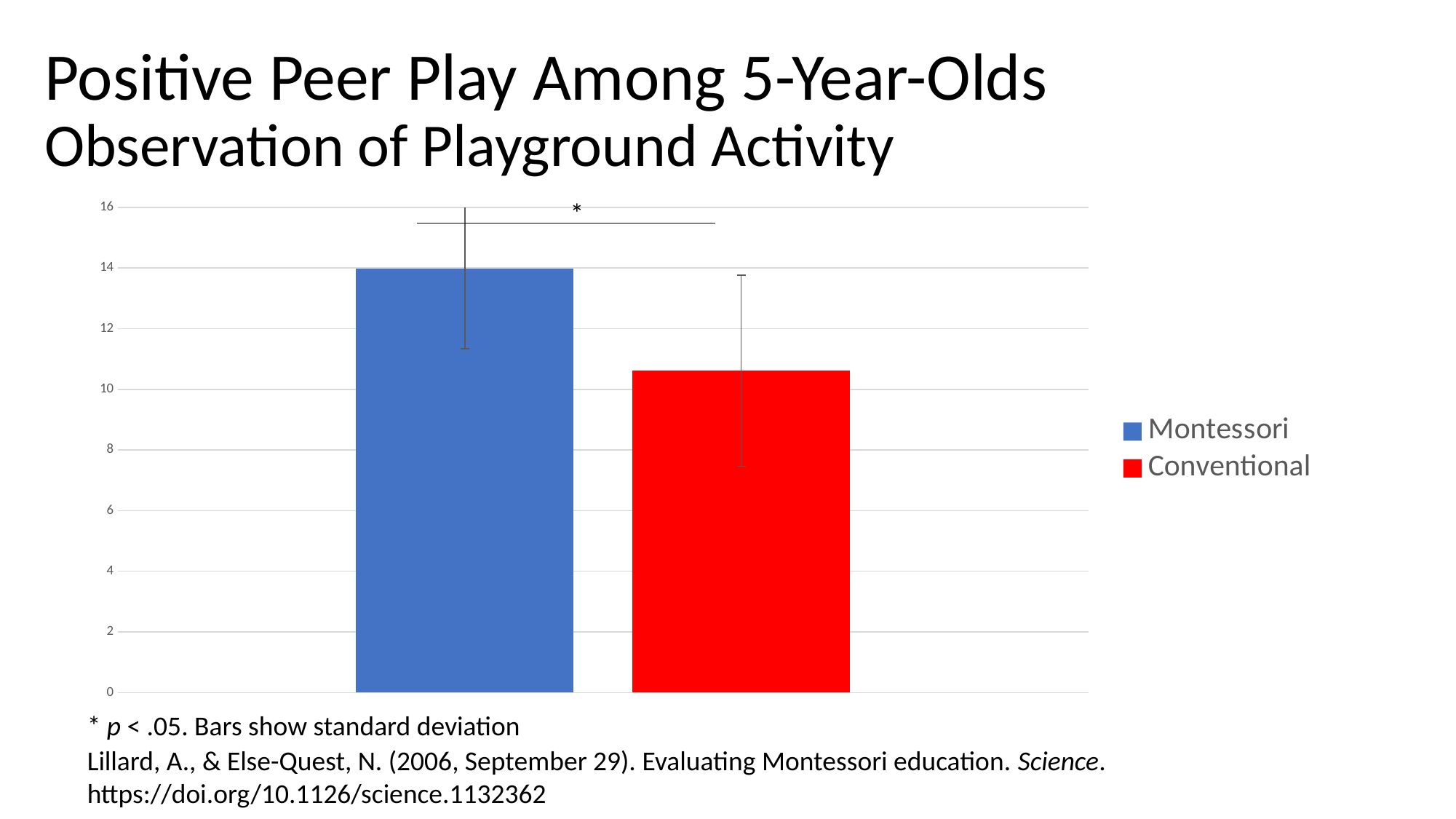

# Positive Peer Play Among 5-Year-Olds Observation of Playground Activity

### Chart

| Category | Montessori | Conventional |
|---|---|---|
| Positive Peer Play | 13.98 | 10.61 |
*
* p < .05. Bars show standard deviation
Lillard, A., & Else-Quest, N. (2006, September 29). Evaluating Montessori education. Science. https://doi.org/10.1126/science.1132362